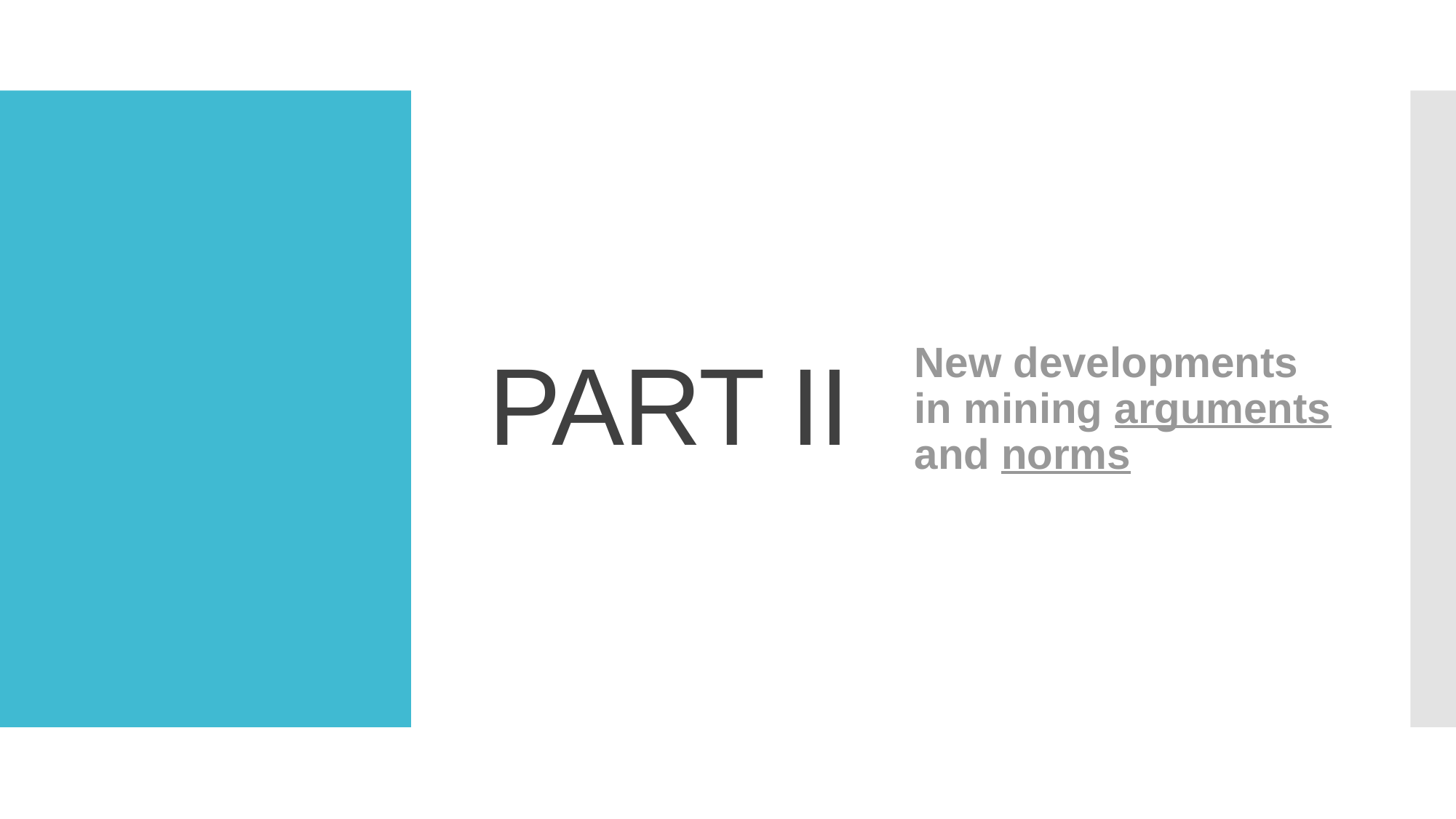

# PART II
New developments in mining arguments
and norms